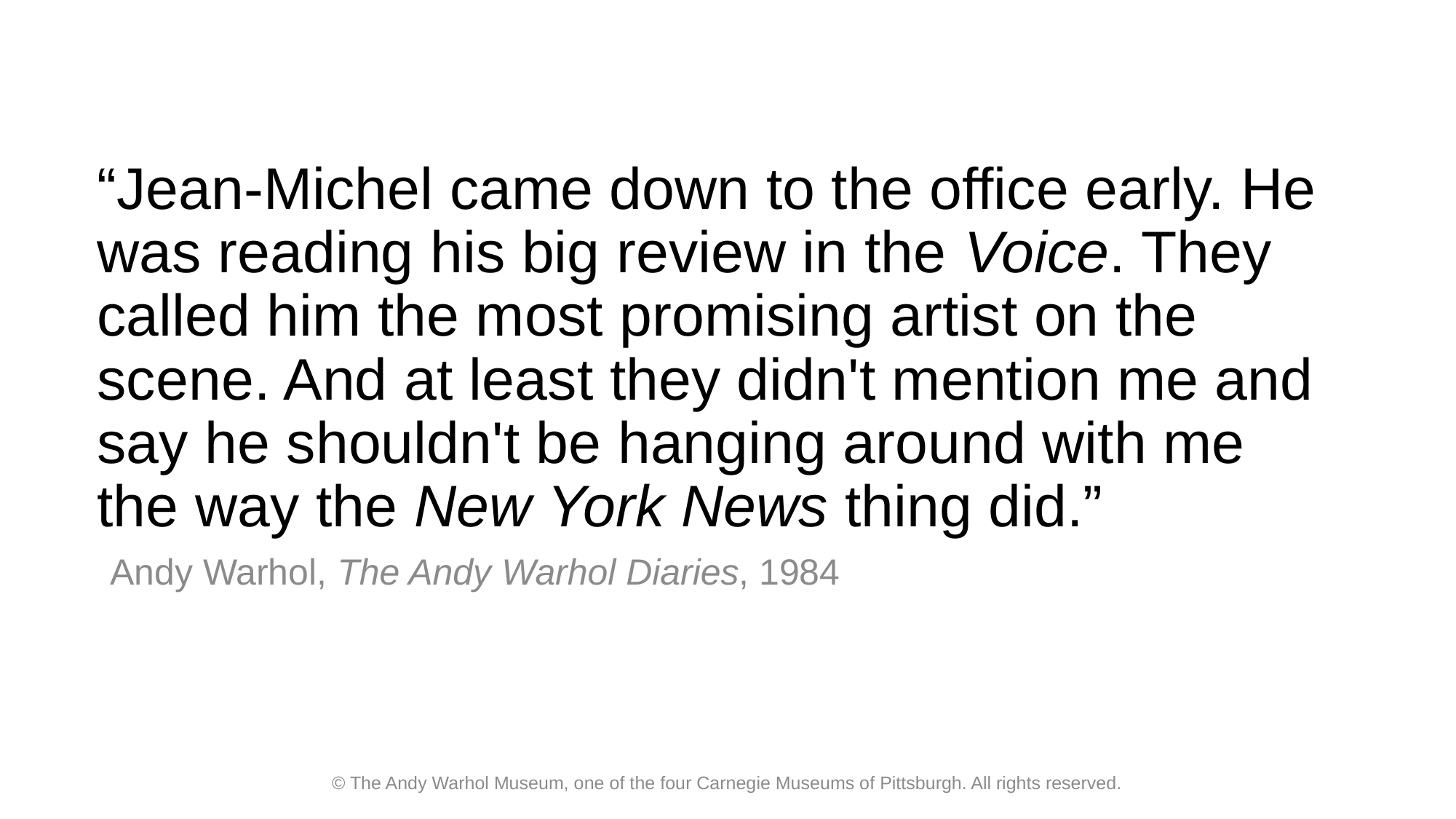

# “Jean-Michel came down to the office early. He was reading his big review in the Voice. They called him the most promising artist on the scene. And at least they didn't mention me and say he shouldn't be hanging around with me the way the New York News thing did.”
Andy Warhol, The Andy Warhol Diaries, 1984
© The Andy Warhol Museum, one of the four Carnegie Museums of Pittsburgh. All rights reserved.